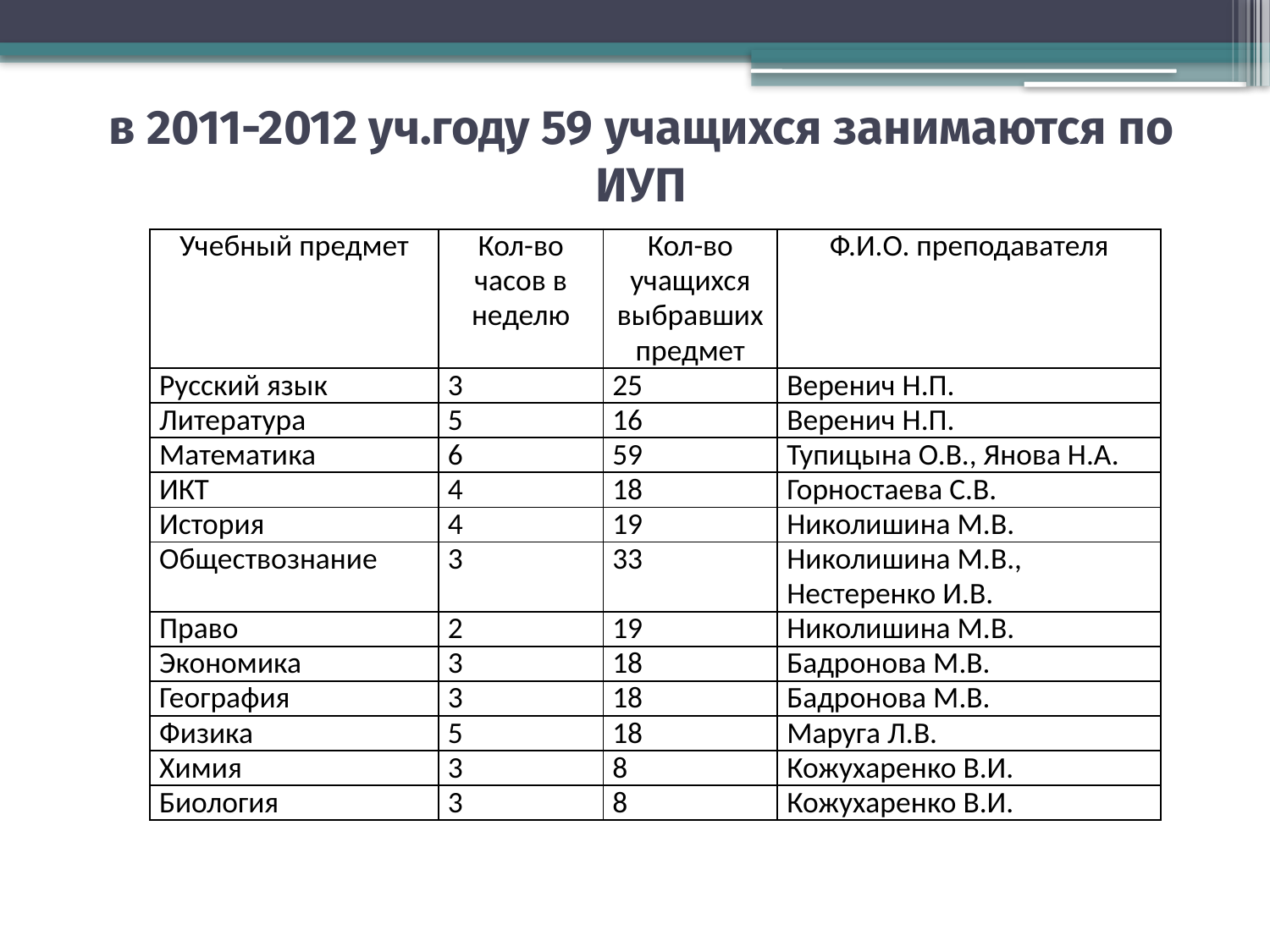

# в 2011-2012 уч.году 59 учащихся занимаются по ИУП
| Учебный предмет | Кол-во часов в неделю | Кол-во учащихся выбравших предмет | Ф.И.О. преподавателя |
| --- | --- | --- | --- |
| Русский язык | 3 | 25 | Веренич Н.П. |
| Литература | 5 | 16 | Веренич Н.П. |
| Математика | 6 | 59 | Тупицына О.В., Янова Н.А. |
| ИКТ | 4 | 18 | Горностаева С.В. |
| История | 4 | 19 | Николишина М.В. |
| Обществознание | 3 | 33 | Николишина М.В., Нестеренко И.В. |
| Право | 2 | 19 | Николишина М.В. |
| Экономика | 3 | 18 | Бадронова М.В. |
| География | 3 | 18 | Бадронова М.В. |
| Физика | 5 | 18 | Маруга Л.В. |
| Химия | 3 | 8 | Кожухаренко В.И. |
| Биология | 3 | 8 | Кожухаренко В.И. |